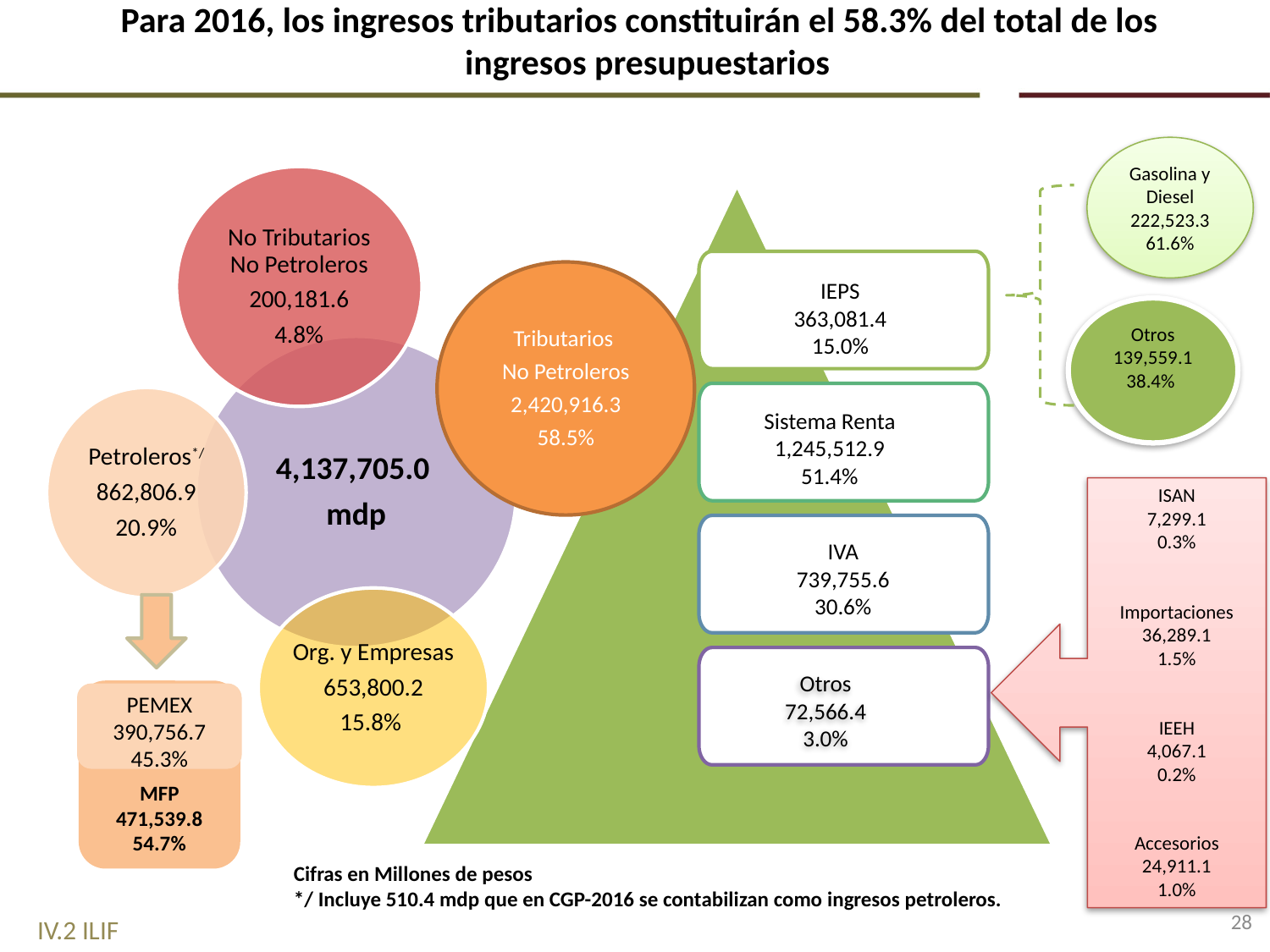

Para 2016, los ingresos tributarios constituirán el 58.3% del total de los
ingresos presupuestarios
Gasolina y Diesel
222,523.3
61.6%
No Tributarios No Petroleros
200,181.6
4.8%

IEPS
363,081.4
15.0%
Tributarios
No Petroleros
2,420,916.3
58.5%
Otros
139,559.1
38.4%

4,137,705.0
mdp

Petroleros*/
862,806.9
20.9%

Sistema Renta
1,245,512.9
51.4%

ISAN
7,299.1
0.3%

Importaciones
36,289.1
1.5%

IEEH
4,067.1
0.2%

Accesorios
24,911.1
1.0%

IVA
739,755.6
30.6%

Org. y Empresas
653,800.2
15.8%

Otros
72,566.4
3.0%

MFP
471,539.8
54.7%

PEMEX
390,756.7
45.3%

Cifras en Millones de pesos
*/ Incluye 510.4 mdp que en CGP-2016 se contabilizan como ingresos petroleros.
28
IV.2 ILIF 2016